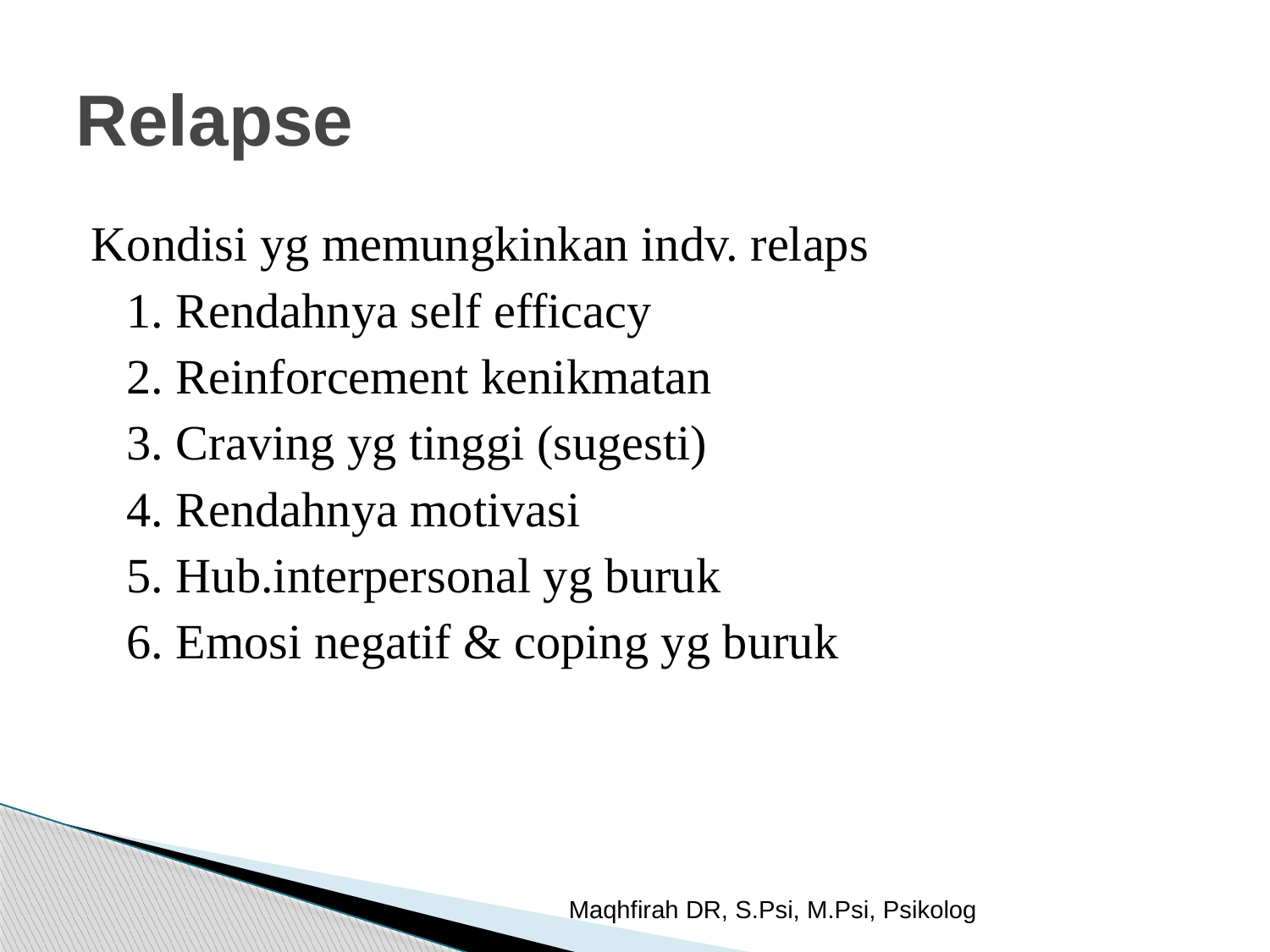

# Relapse
Kondisi yg memungkinkan indv. relaps
	1. Rendahnya self efficacy
	2. Reinforcement kenikmatan
	3. Craving yg tinggi (sugesti)
	4. Rendahnya motivasi
	5. Hub.interpersonal yg buruk
	6. Emosi negatif & coping yg buruk
Maqhfirah DR, S.Psi, M.Psi, Psikolog